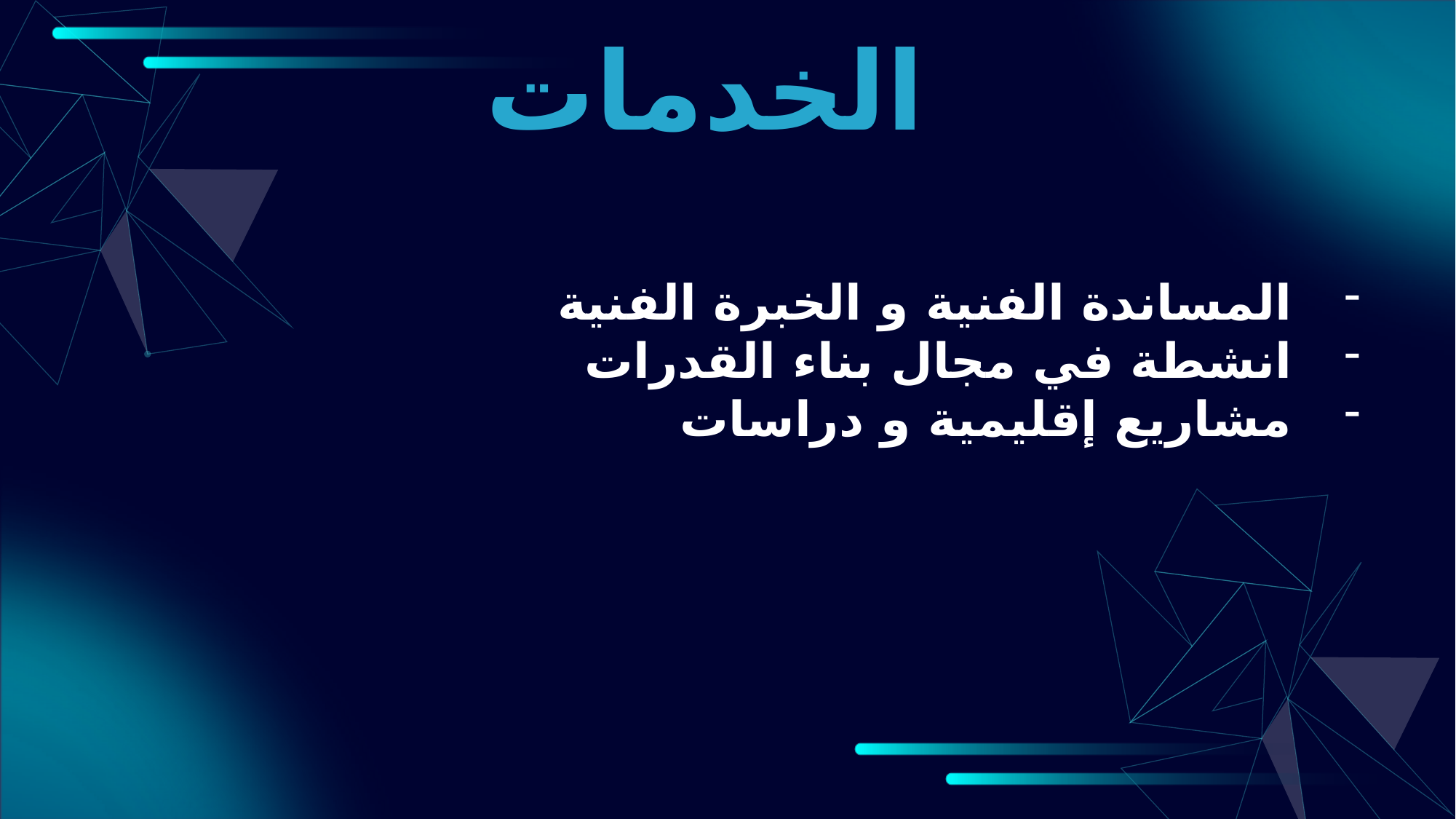

الخدمات
المساندة الفنية و الخبرة الفنية
انشطة في مجال بناء القدرات
مشاريع إقليمية و دراسات